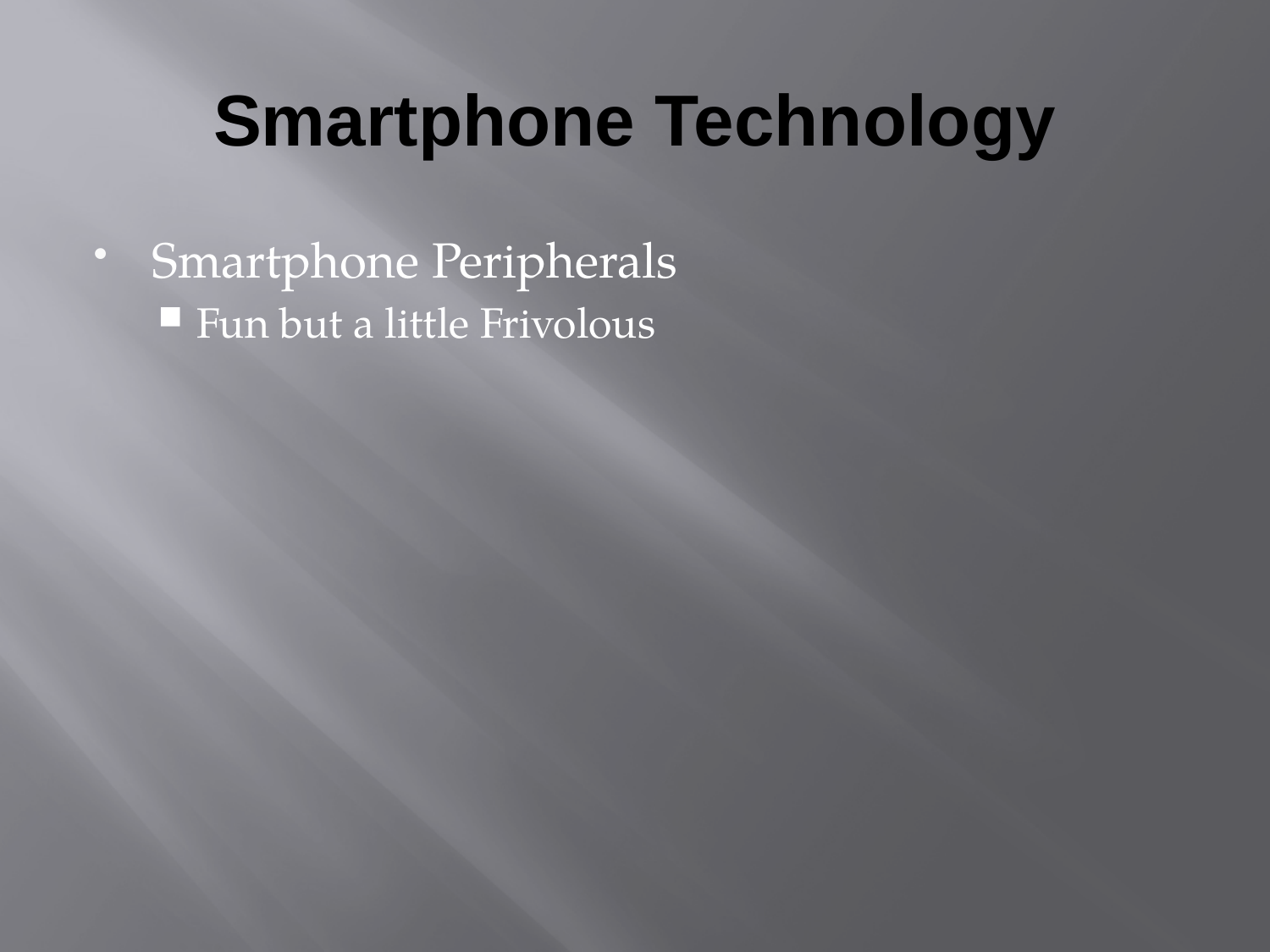

# Smartphone Technology
Smartphone Peripherals
Fun but a little Frivolous